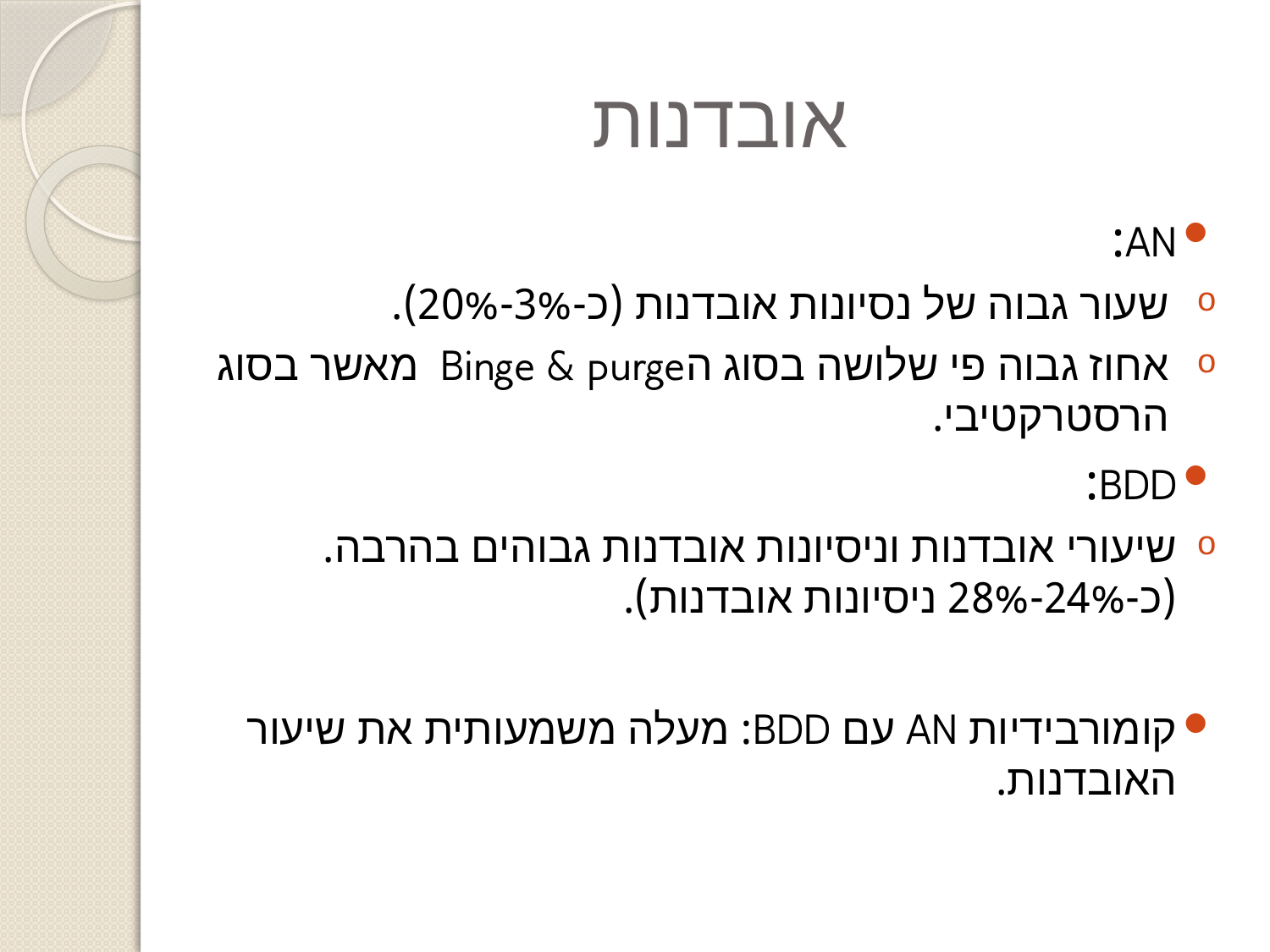

# אובדנות
AN:
שעור גבוה של נסיונות אובדנות (כ-3%-20%).
אחוז גבוה פי שלושה בסוג הBinge & purge  מאשר בסוג הרסטרקטיבי.
BDD:
שיעורי אובדנות וניסיונות אובדנות גבוהים בהרבה. (כ-24%-28% ניסיונות אובדנות).

קומורבידיות AN עם BDD: מעלה משמעותית את שיעור האובדנות.